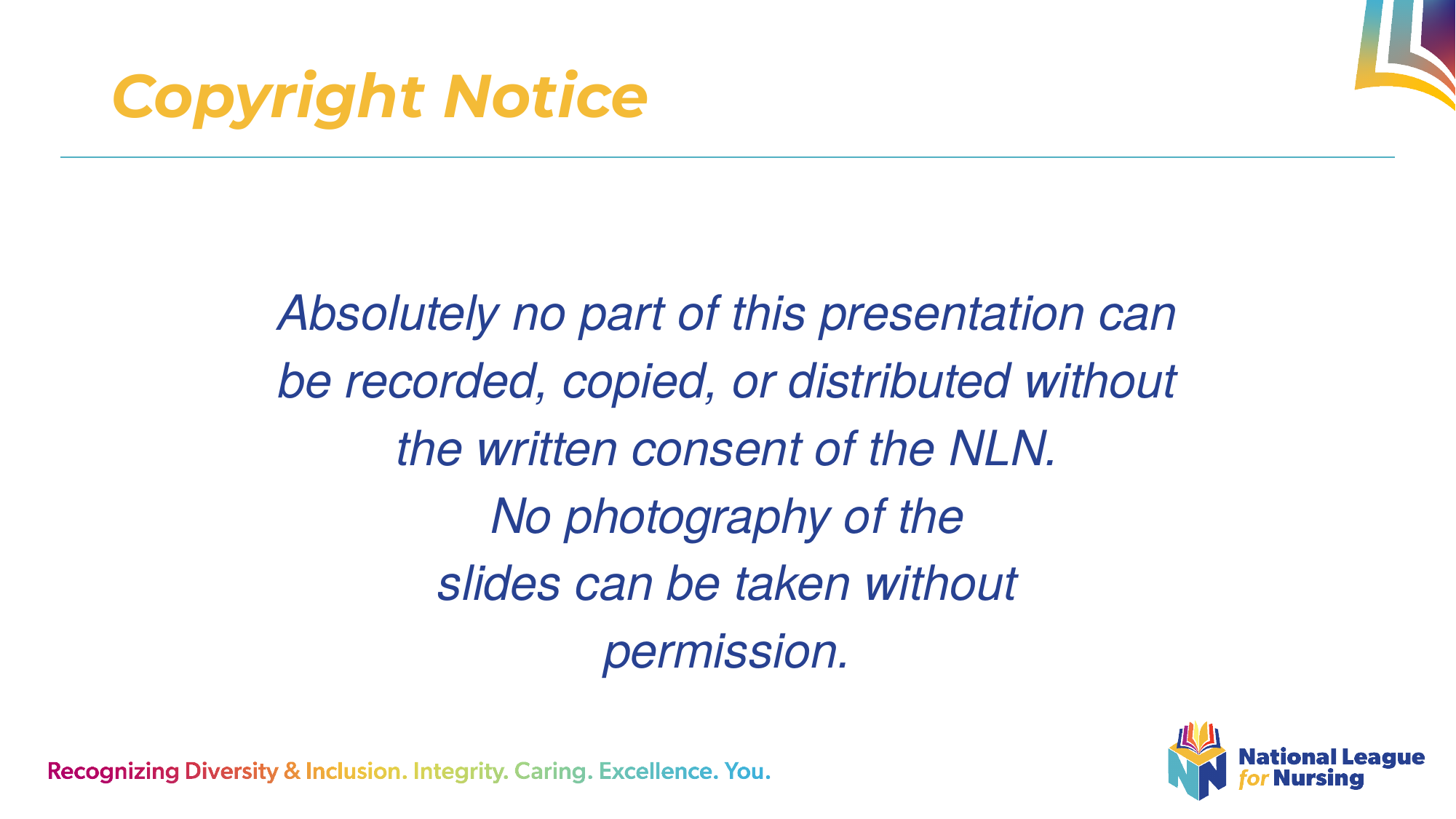

# Copyright Notice
Absolutely no part of this presentation can
be recorded, copied, or distributed without
the written consent of the NLN.
No photography of the
slides can be taken without
permission.